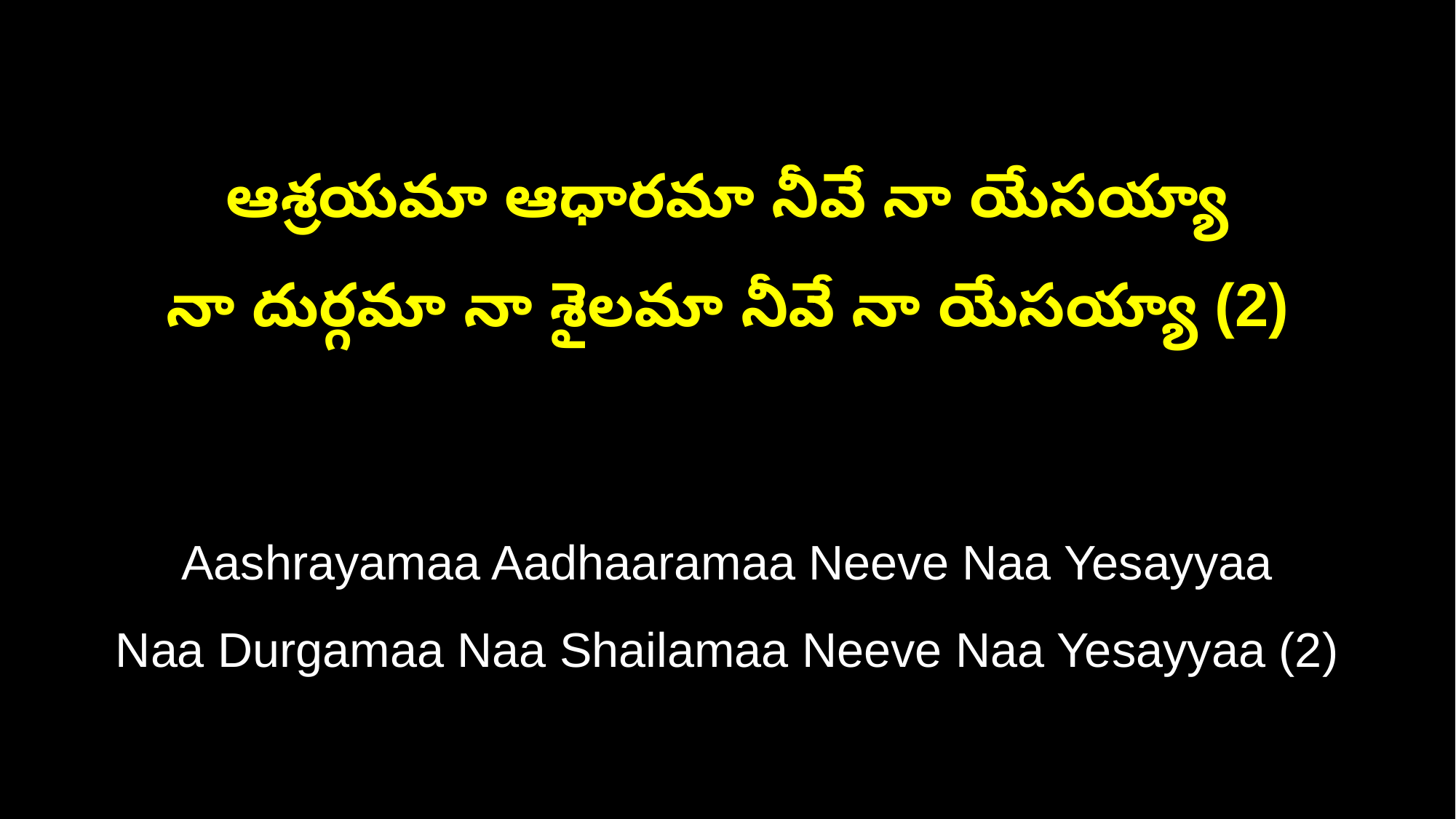

ఆశ్రయమా ఆధారమా నీవే నా యేసయ్యా
నా దుర్గమా నా శైలమా నీవే నా యేసయ్యా (2)
Aashrayamaa Aadhaaramaa Neeve Naa Yesayyaa
Naa Durgamaa Naa Shailamaa Neeve Naa Yesayyaa (2)